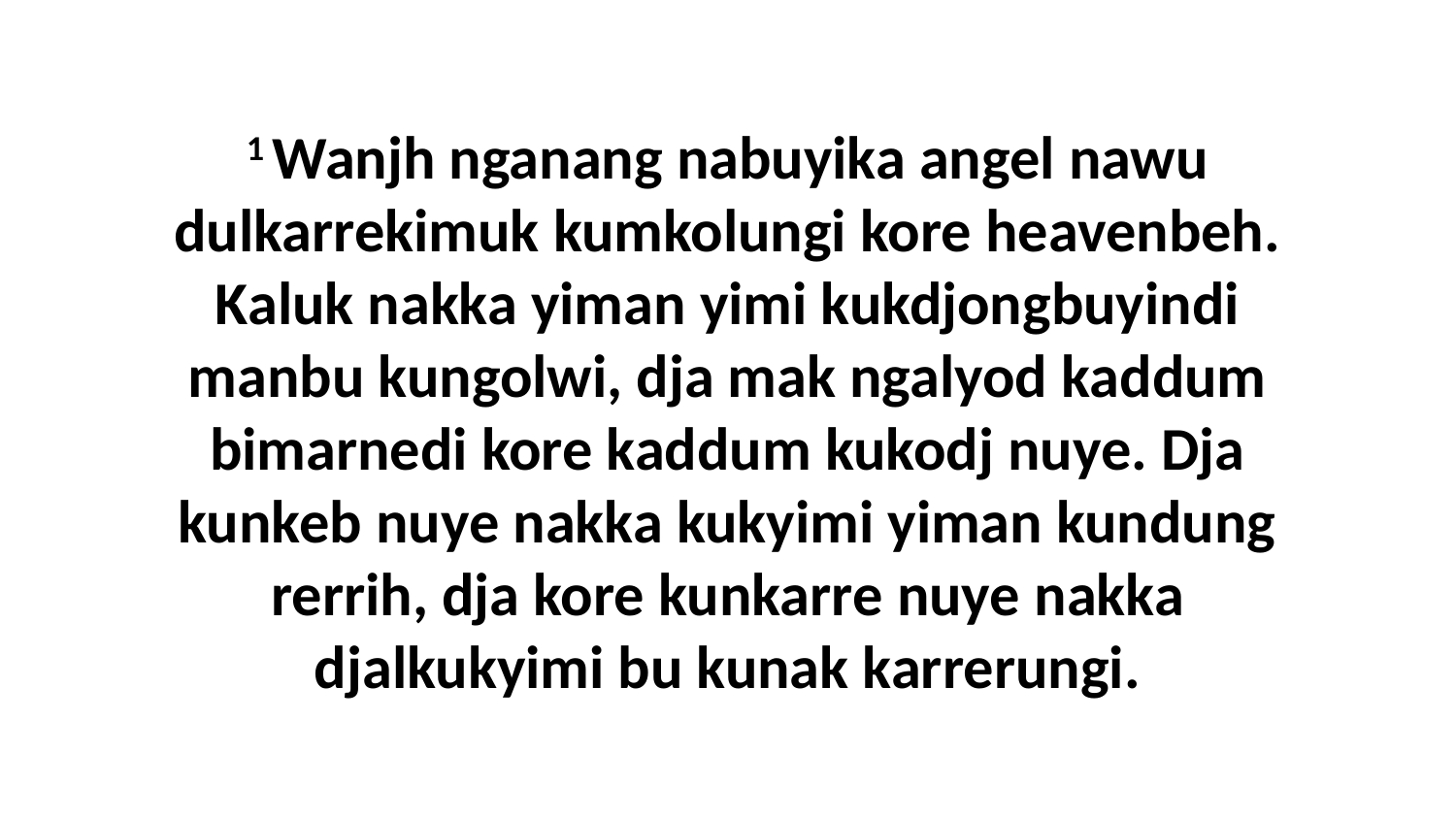

1 Wanjh nganang nabuyika angel nawu dulkarrekimuk kumkolungi kore heavenbeh. Kaluk nakka yiman yimi kukdjongbuyindi manbu kungolwi, dja mak ngalyod kaddum bimarnedi kore kaddum kukodj nuye. Dja kunkeb nuye nakka kukyimi yiman kundung rerrih, dja kore kunkarre nuye nakka djalkukyimi bu kunak karrerungi.